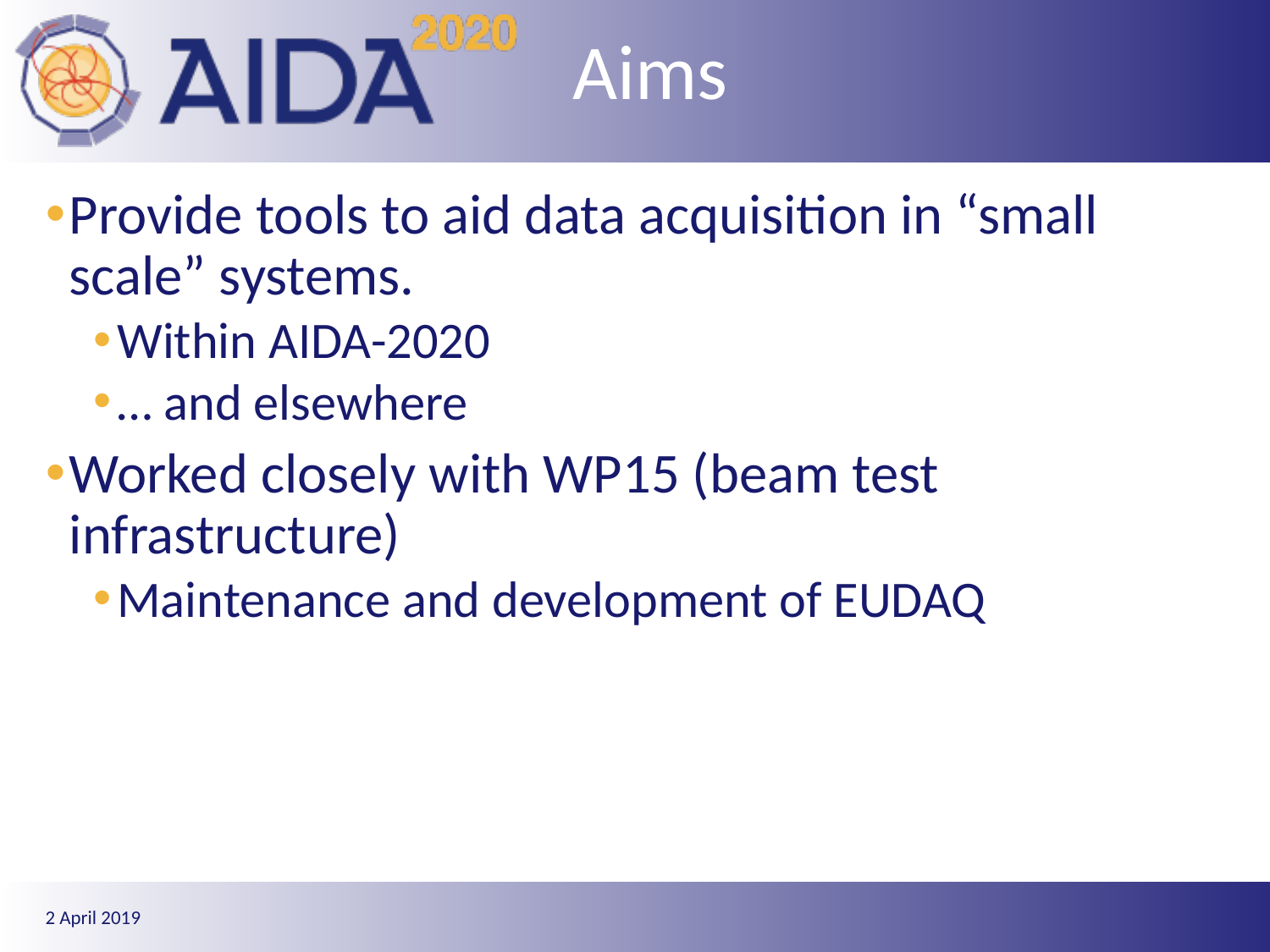

# Aims
Provide tools to aid data acquisition in “small scale” systems.
Within AIDA-2020
… and elsewhere
Worked closely with WP15 (beam test infrastructure)
Maintenance and development of EUDAQ

2
2 April 2019